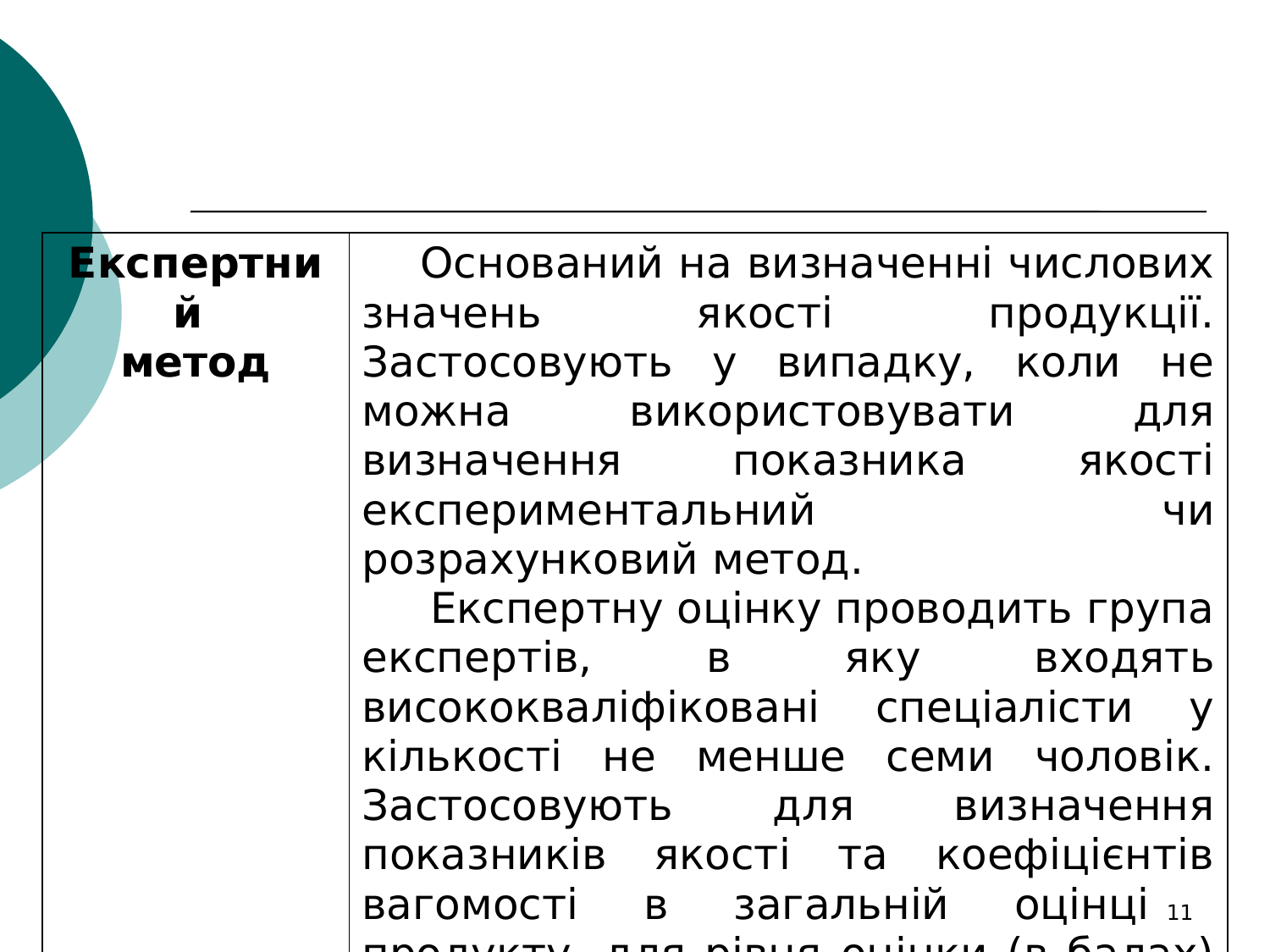

| Експертний метод | Оснований на визначенні числових значень якості продукції. Застосовують у випадку, коли не можна використовувати для визначення показника якості експериментальний чи розрахунковий метод. Експертну оцінку проводить група експертів, в яку входять висококваліфіковані спеціалісти у кількості не менше семи чоловік. Застосовують для визначення показників якості та коефіцієнтів вагомості в загальній оцінці продукту, для рівня оцінки (в балах) якості продукції, для оцінки показників якості, отриманих лабораторним чи органолептичним методом |
| --- | --- |
11